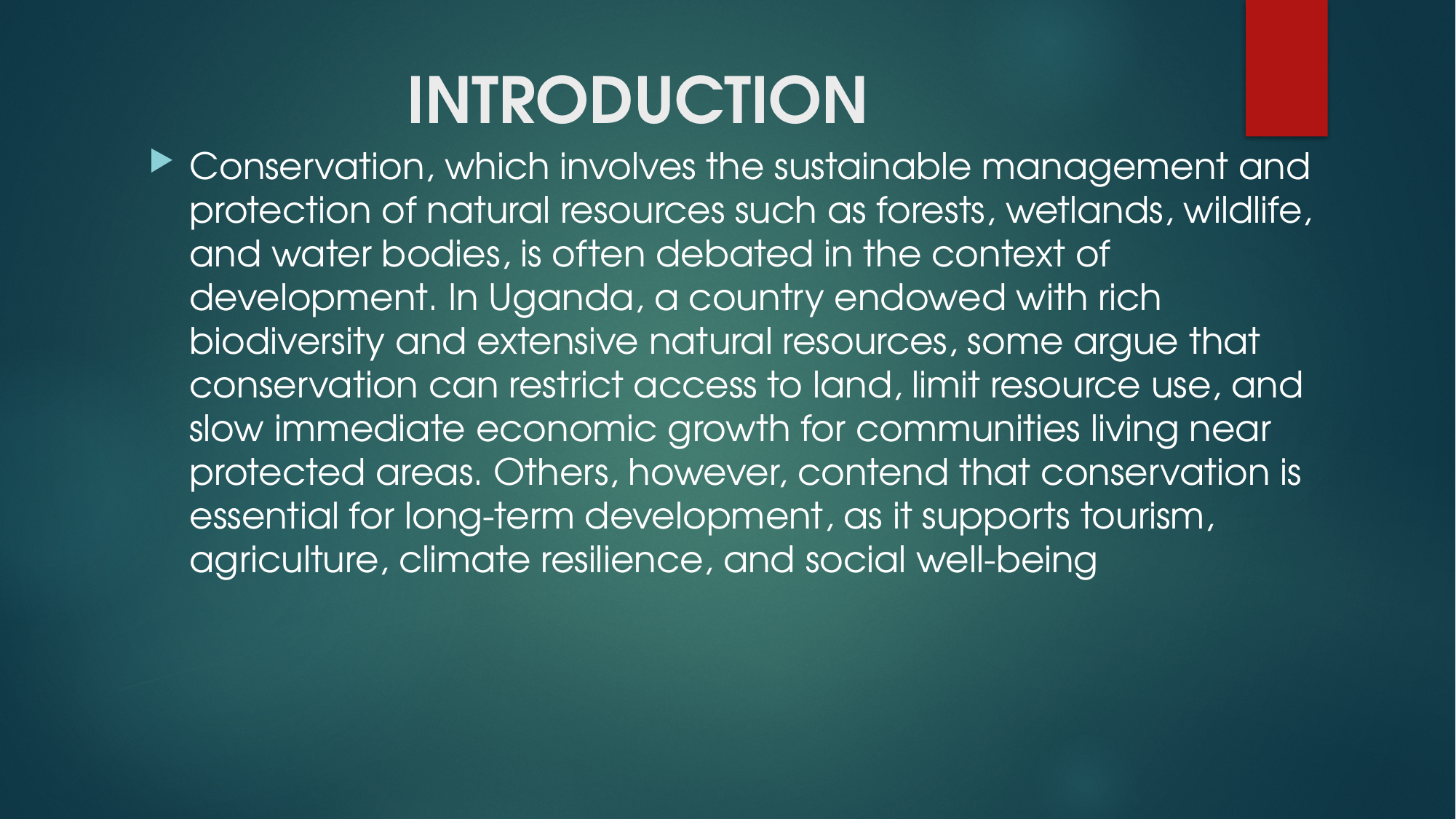

# INTRODUCTION
Conservation, which involves the sustainable management and protection of natural resources such as forests, wetlands, wildlife, and water bodies, is often debated in the context of development. In Uganda, a country endowed with rich biodiversity and extensive natural resources, some argue that conservation can restrict access to land, limit resource use, and slow immediate economic growth for communities living near protected areas. Others, however, contend that conservation is essential for long-term development, as it supports tourism, agriculture, climate resilience, and social well-being